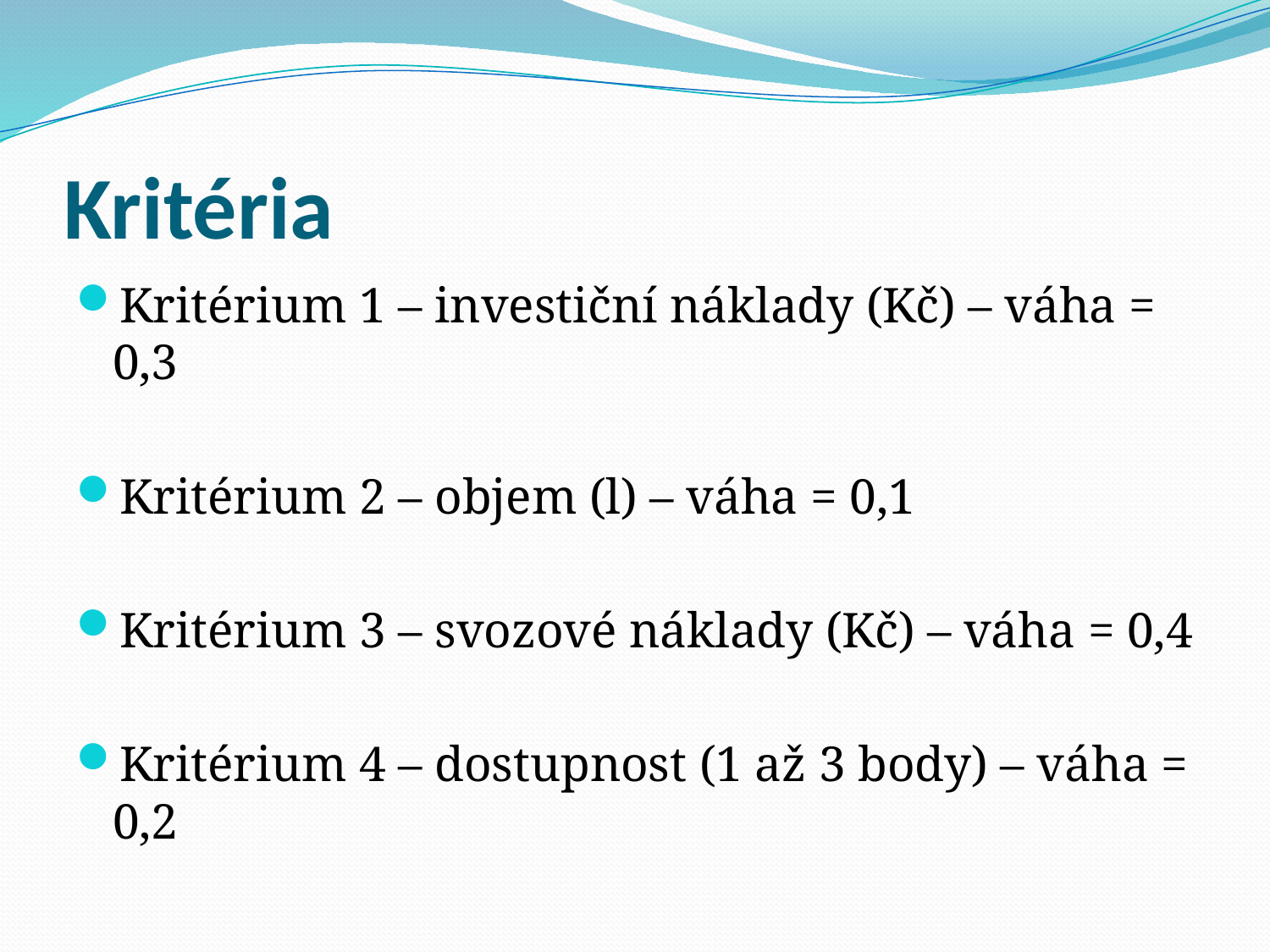

# Kritéria
Kritérium 1 – investiční náklady (Kč) – váha = 0,3

Kritérium 2 – objem (l) – váha = 0,1

Kritérium 3 – svozové náklady (Kč) – váha = 0,4

Kritérium 4 – dostupnost (1 až 3 body) – váha = 0,2